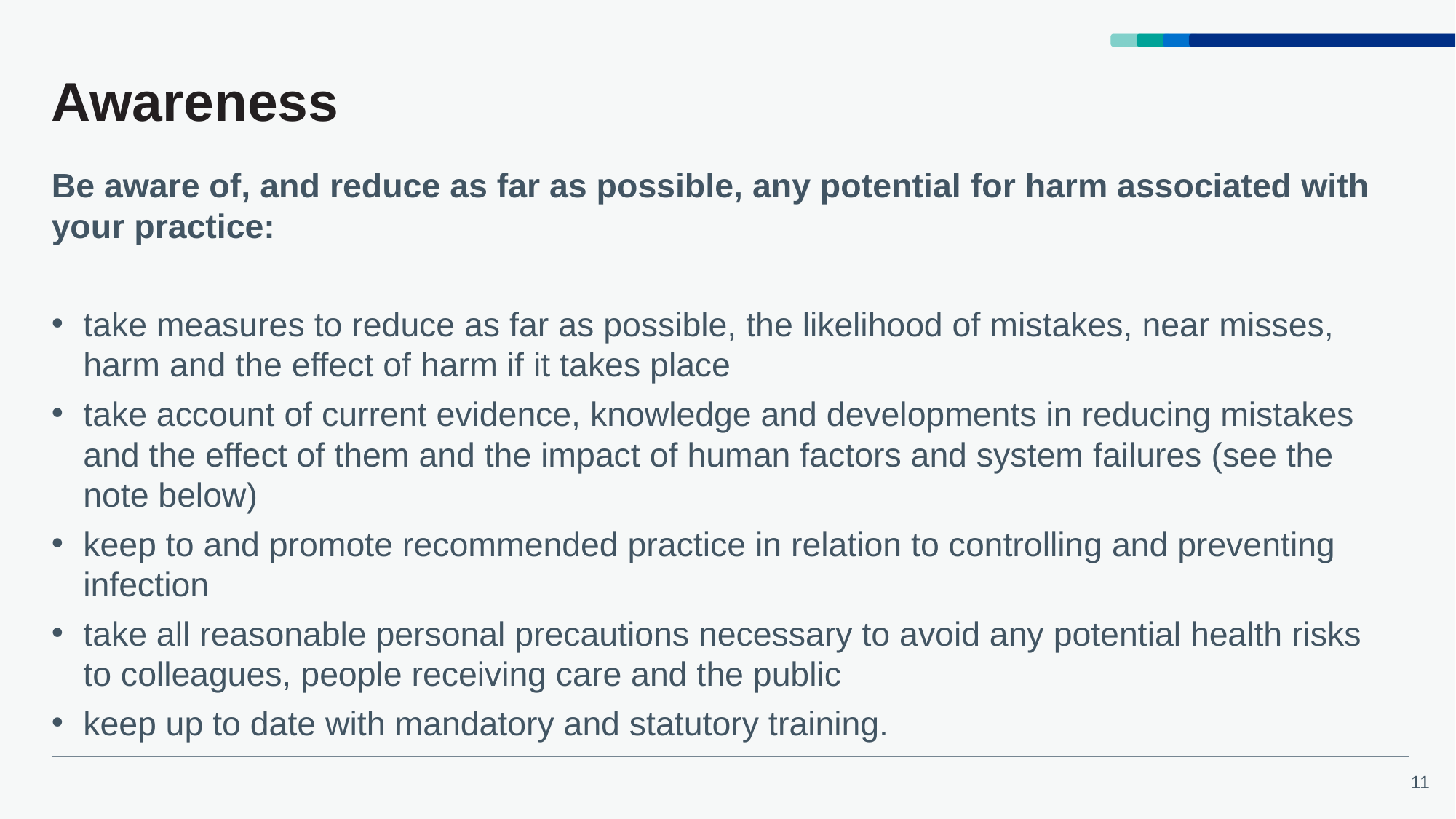

# Awareness
Be aware of, and reduce as far as possible, any potential for harm associated with your practice:

take measures to reduce as far as possible, the likelihood of mistakes, near misses, harm and the effect of harm if it takes place
take account of current evidence, knowledge and developments in reducing mistakes and the effect of them and the impact of human factors and system failures (see the note below)
keep to and promote recommended practice in relation to controlling and preventing infection
take all reasonable personal precautions necessary to avoid any potential health risks to colleagues, people receiving care and the public
keep up to date with mandatory and statutory training.